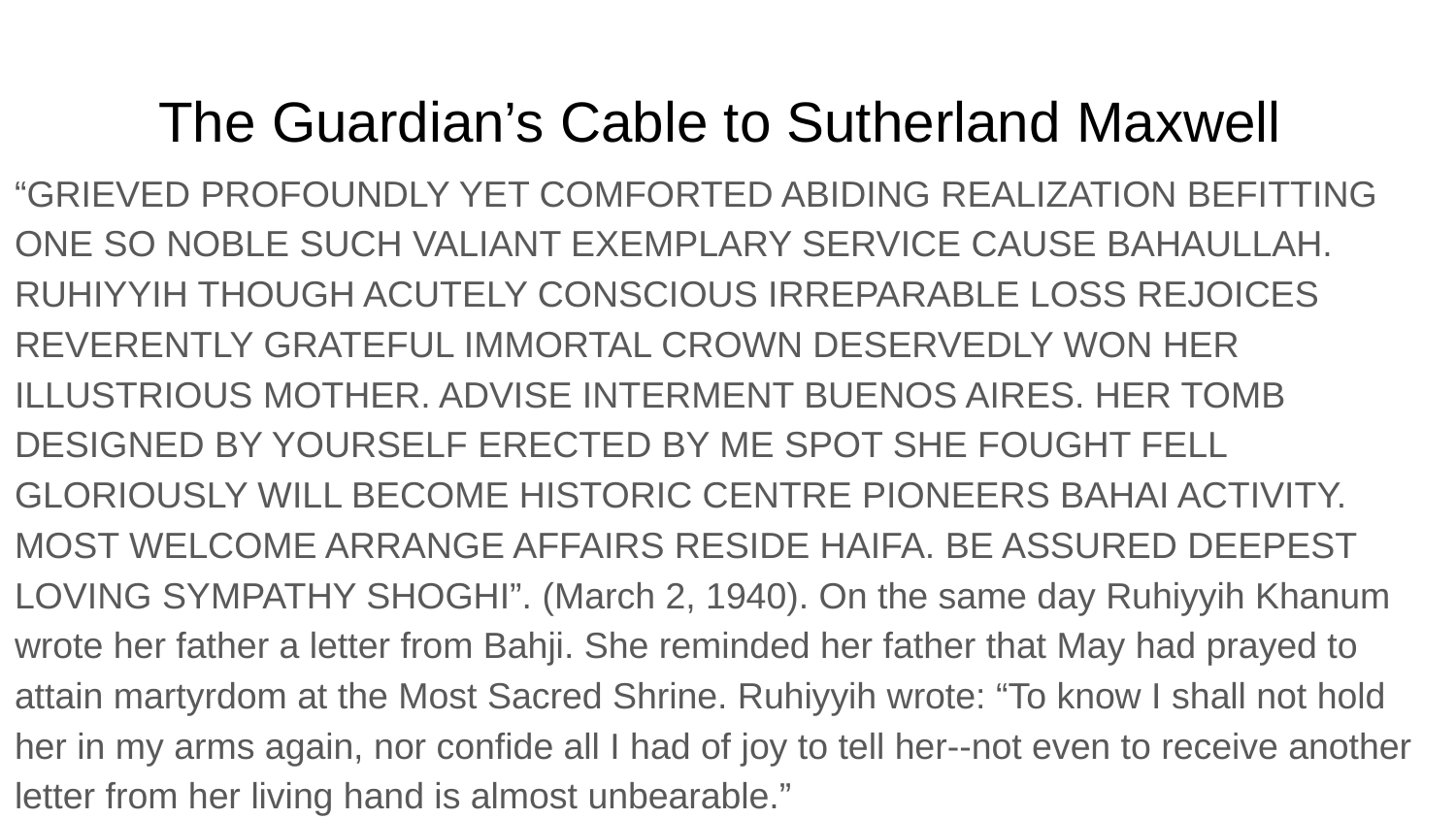

# The Guardian’s Cable to Sutherland Maxwell
“GRIEVED PROFOUNDLY YET COMFORTED ABIDING REALIZATION BEFITTING ONE SO NOBLE SUCH VALIANT EXEMPLARY SERVICE CAUSE BAHAULLAH. RUHIYYIH THOUGH ACUTELY CONSCIOUS IRREPARABLE LOSS REJOICES REVERENTLY GRATEFUL IMMORTAL CROWN DESERVEDLY WON HER ILLUSTRIOUS MOTHER. ADVISE INTERMENT BUENOS AIRES. HER TOMB DESIGNED BY YOURSELF ERECTED BY ME SPOT SHE FOUGHT FELL GLORIOUSLY WILL BECOME HISTORIC CENTRE PIONEERS BAHAI ACTIVITY. MOST WELCOME ARRANGE AFFAIRS RESIDE HAIFA. BE ASSURED DEEPEST LOVING SYMPATHY SHOGHI”. (March 2, 1940). On the same day Ruhiyyih Khanum wrote her father a letter from Bahji. She reminded her father that May had prayed to attain martyrdom at the Most Sacred Shrine. Ruhiyyih wrote: “To know I shall not hold her in my arms again, nor confide all I had of joy to tell her--not even to receive another letter from her living hand is almost unbearable.”